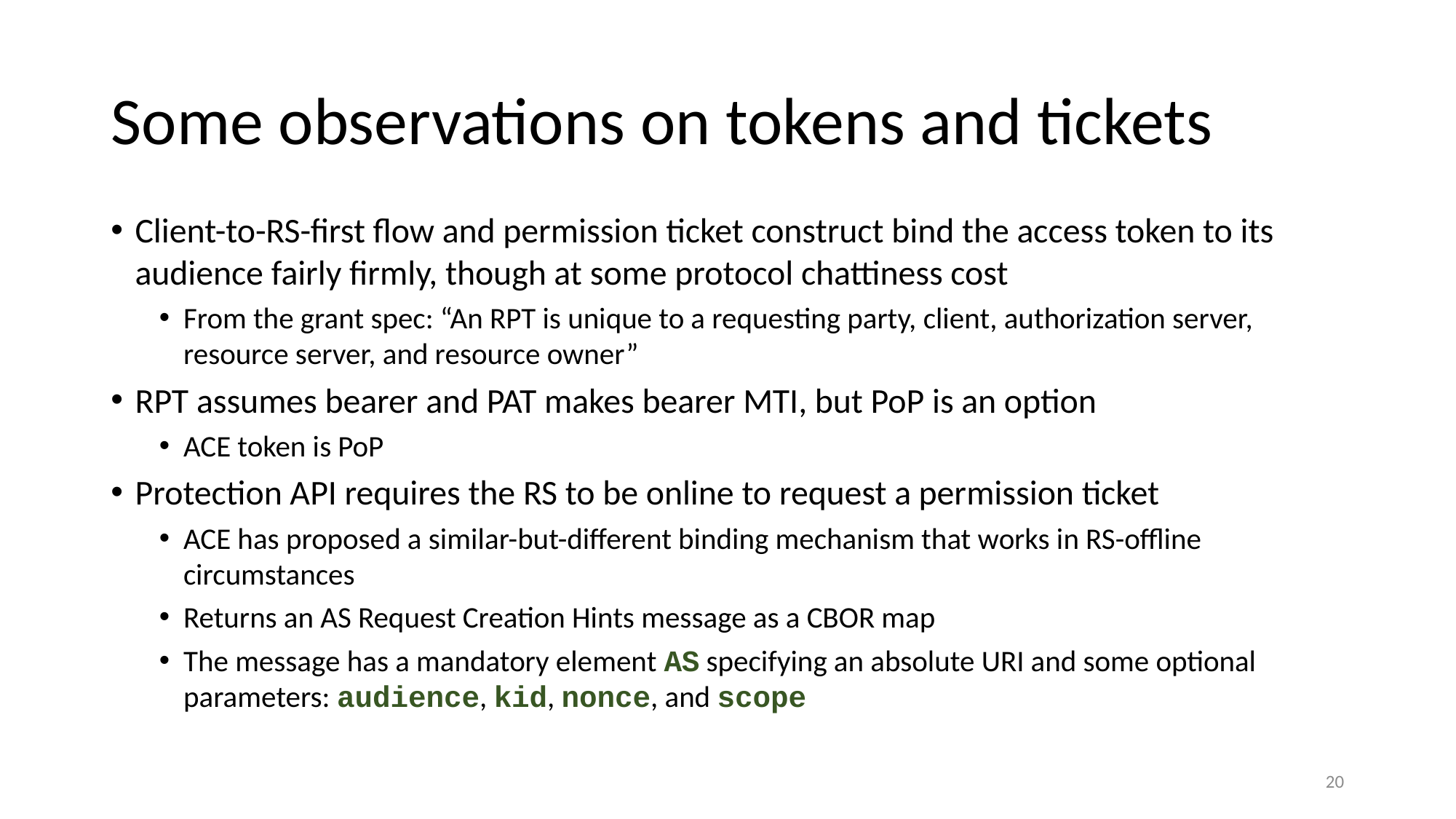

# Some observations on tokens and tickets
Client-to-RS-first flow and permission ticket construct bind the access token to its audience fairly firmly, though at some protocol chattiness cost
From the grant spec: “An RPT is unique to a requesting party, client, authorization server, resource server, and resource owner”
RPT assumes bearer and PAT makes bearer MTI, but PoP is an option
ACE token is PoP
Protection API requires the RS to be online to request a permission ticket
ACE has proposed a similar-but-different binding mechanism that works in RS-offline circumstances
Returns an AS Request Creation Hints message as a CBOR map
The message has a mandatory element AS specifying an absolute URI and some optional parameters: audience, kid, nonce, and scope

20